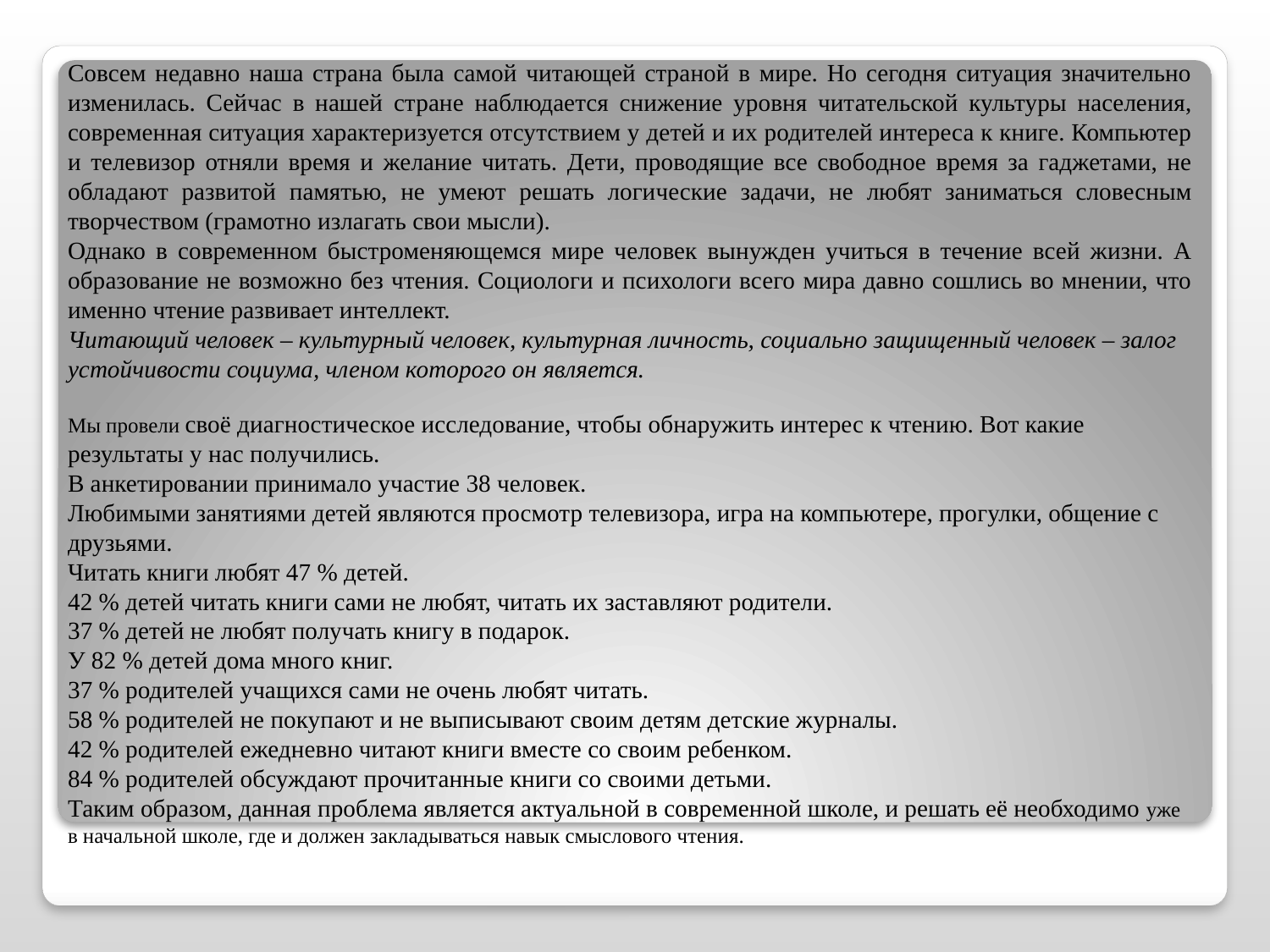

Совсем недавно наша страна была самой читающей страной в мире. Но сегодня ситуация значительно изменилась. Сейчас в нашей стране наблюдается снижение уровня читательской культуры населения, современная ситуация характеризуется отсутствием у детей и их родителей интереса к книге. Компьютер и телевизор отняли время и желание читать. Дети, проводящие все свободное время за гаджетами, не обладают развитой памятью, не умеют решать логические задачи, не любят заниматься словесным творчеством (грамотно излагать свои мысли).
Однако в современном быстроменяющемся мире человек вынужден учиться в течение всей жизни. А образование не возможно без чтения. Социологи и психологи всего мира давно сошлись во мнении, что именно чтение развивает интеллект.
Читающий человек – культурный человек, культурная личность, социально защищенный человек – залог устойчивости социума, членом которого он является.

Мы провели своё диагностическое исследование, чтобы обнаружить интерес к чтению. Вот какие результаты у нас получились.
В анкетировании принимало участие 38 человек.
Любимыми занятиями детей являются просмотр телевизора, игра на компьютере, прогулки, общение с друзьями.
Читать книги любят 47 % детей.
42 % детей читать книги сами не любят, читать их заставляют родители.
37 % детей не любят получать книгу в подарок.
У 82 % детей дома много книг.
37 % родителей учащихся сами не очень любят читать.
58 % родителей не покупают и не выписывают своим детям детские журналы.
42 % родителей ежедневно читают книги вместе со своим ребенком.
84 % родителей обсуждают прочитанные книги со своими детьми.
Таким образом, данная проблема является актуальной в современной школе, и решать её необходимо уже в начальной школе, где и должен закладываться навык смыслового чтения.